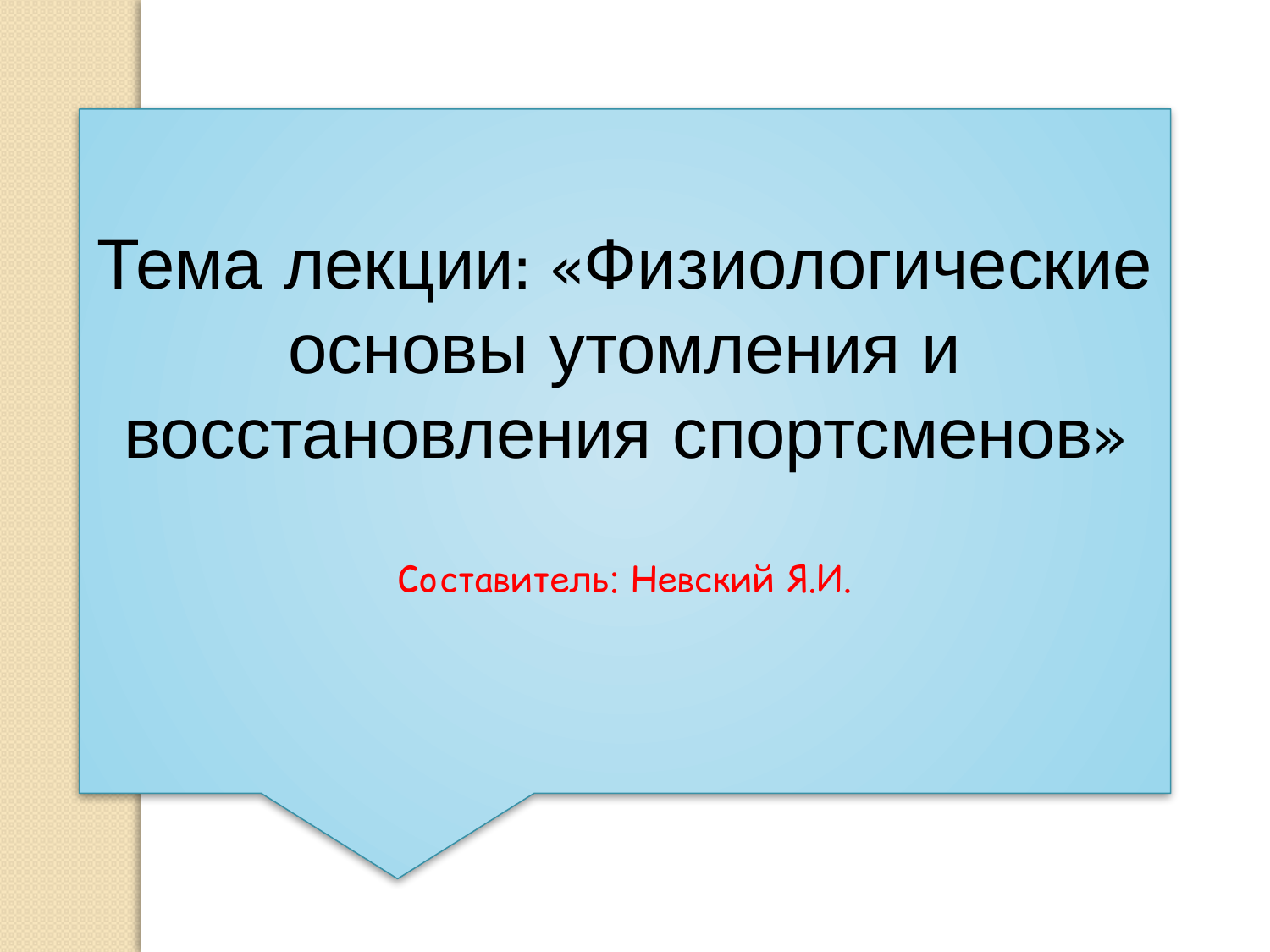

Тема лекции: «Физиологические основы утомления и восстановления спортсменов»

Составитель: Невский Я.И.